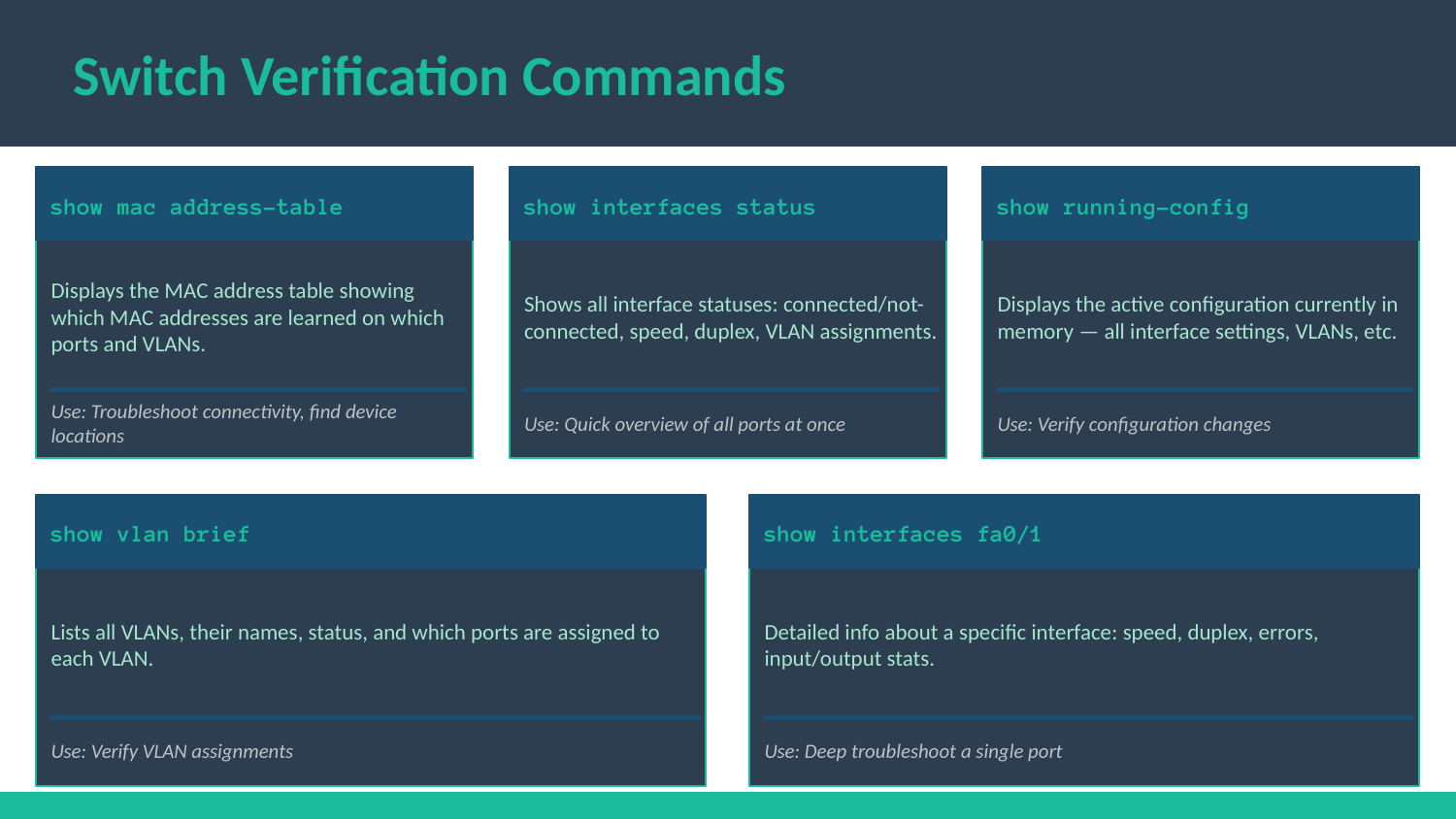

Switch Verification Commands

show mac address-table
show interfaces status
show running-config
Displays the MAC address table showing which MAC addresses are learned on which ports and VLANs.
Shows all interface statuses: connected/not-connected, speed, duplex, VLAN assignments.
Displays the active configuration currently in memory — all interface settings, VLANs, etc.

Use: Troubleshoot connectivity, find device locations
Use: Quick overview of all ports at once
Use: Verify configuration changes

show vlan brief
show interfaces fa0/1
Lists all VLANs, their names, status, and which ports are assigned to each VLAN.
Detailed info about a specific interface: speed, duplex, errors, input/output stats.

Use: Verify VLAN assignments
Use: Deep troubleshoot a single port